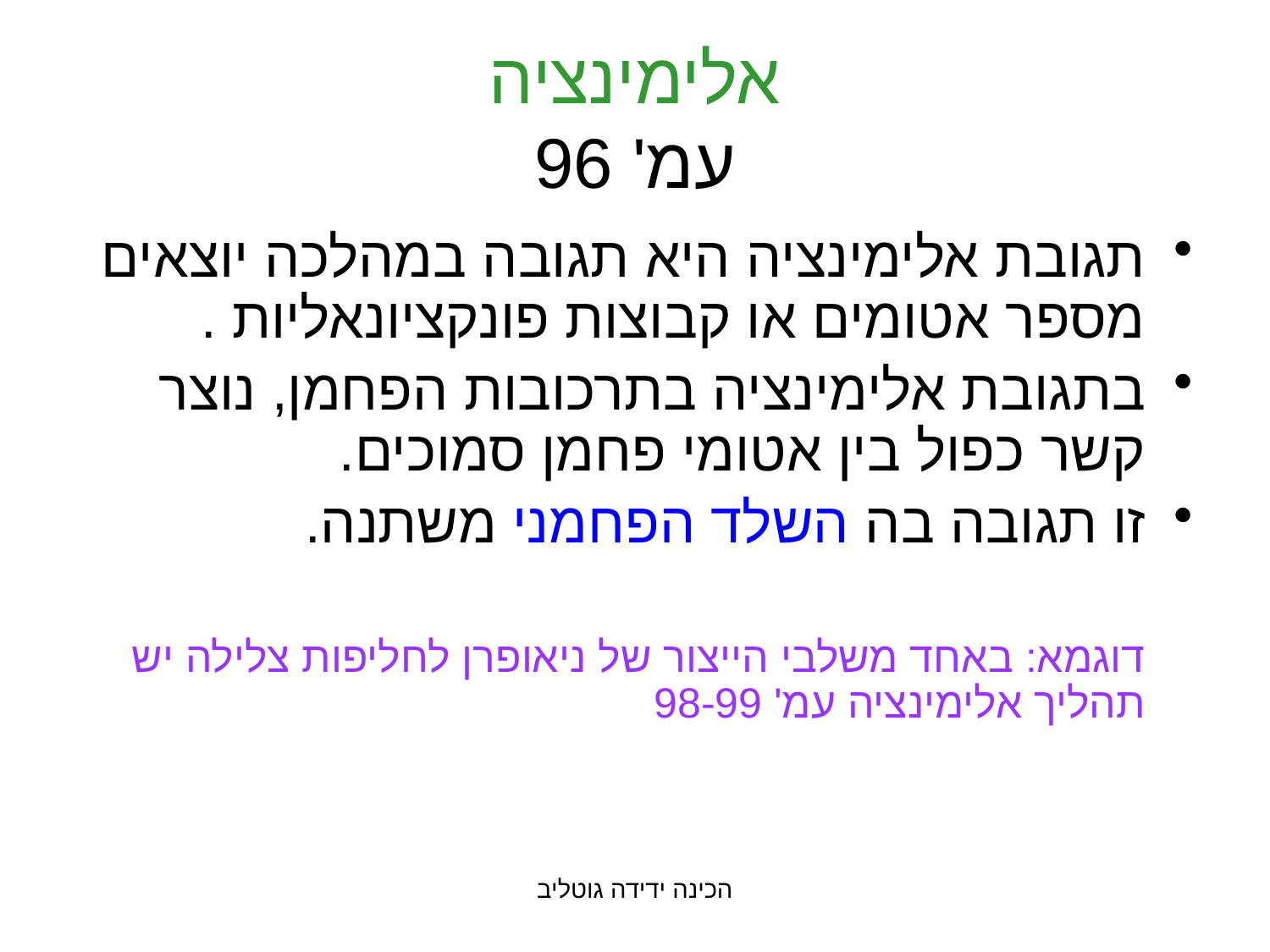

# אלימינציה עמ' 96
תגובת אלימינציה היא תגובה במהלכה יוצאים מספר אטומים או קבוצות פונקציונאליות .
בתגובת אלימינציה בתרכובות הפחמן, נוצר קשר כפול בין אטומי פחמן סמוכים.
זו תגובה בה השלד הפחמני משתנה.

    דוגמא: באחד משלבי הייצור של ניאופרן לחליפות צלילה יש תהליך אלימינציה עמ' 98-99

הכינה ידידה גוטליב